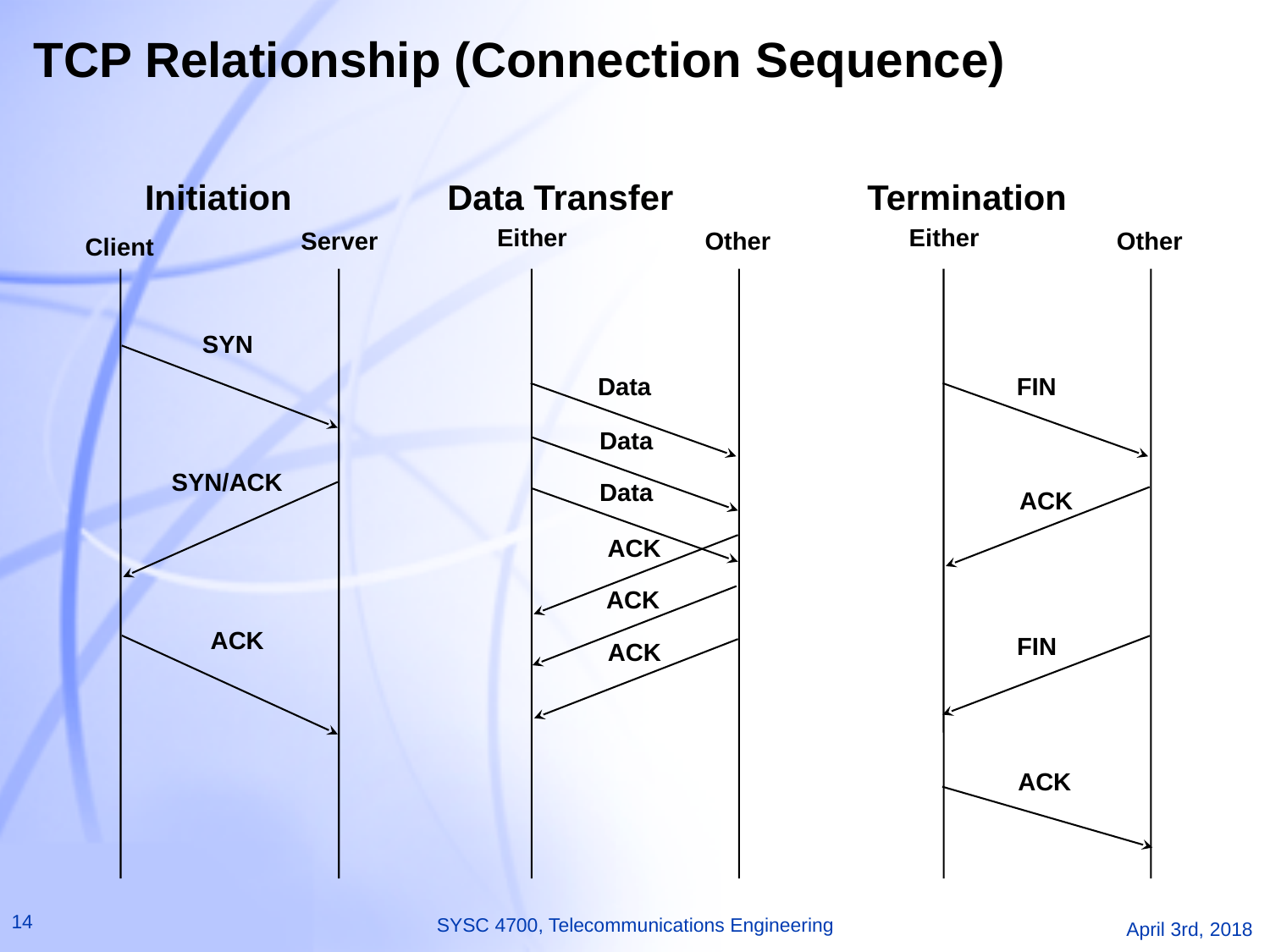

# TCP Relationship (Connection Sequence)
Initiation		Data Transfer		    Termination
Either
Either
Other

FIN

ACK

FIN

ACK

Server
Other
Client

SYN

Data

Data

SYN/ACK
Data

ACK

ACK

ACK
ACK